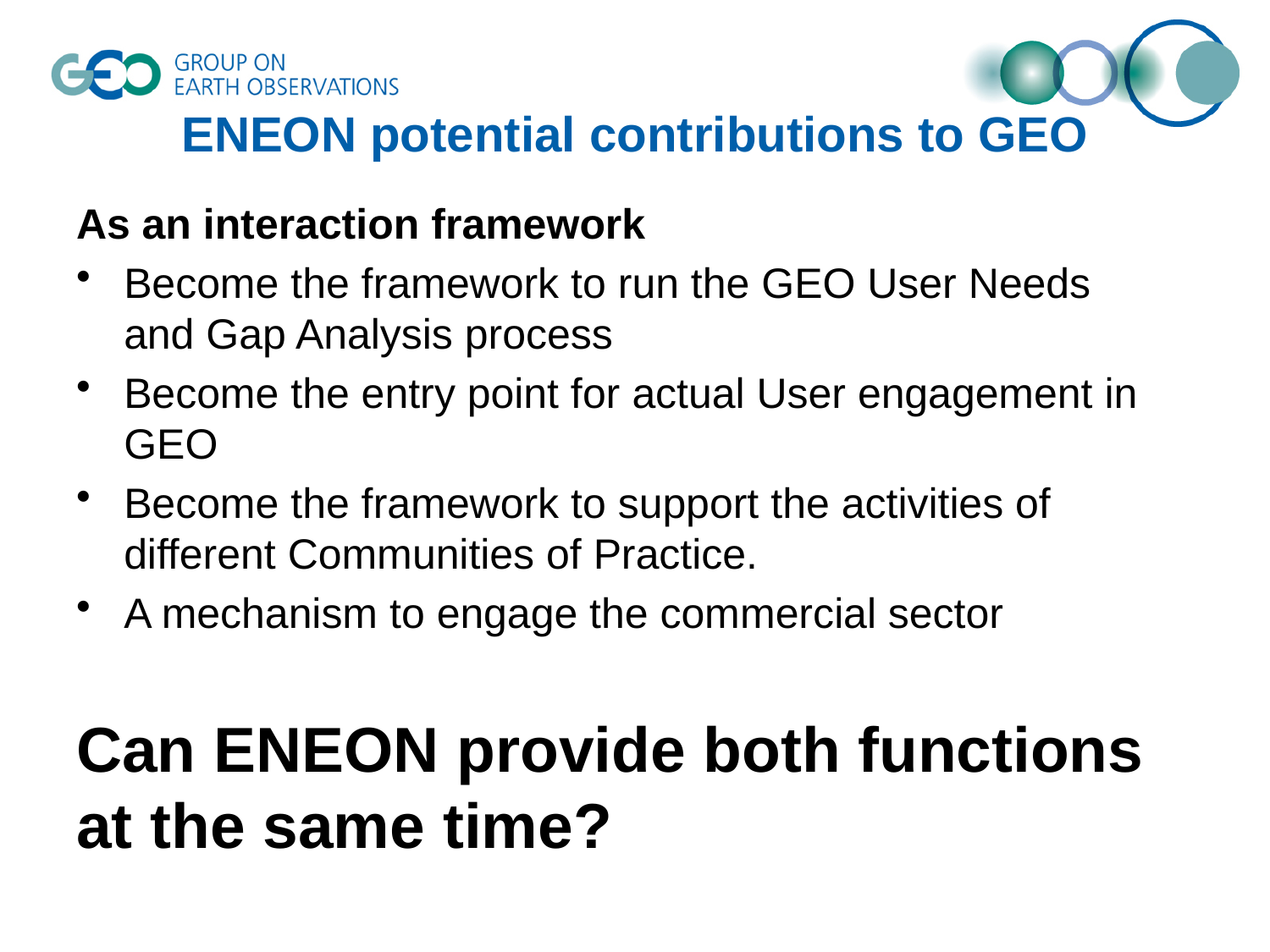

# ENEON potential contributions to GEO
As an interaction framework
Become the framework to run the GEO User Needs and Gap Analysis process
Become the entry point for actual User engagement in GEO
Become the framework to support the activities of different Communities of Practice.
A mechanism to engage the commercial sector

Can ENEON provide both functions at the same time?